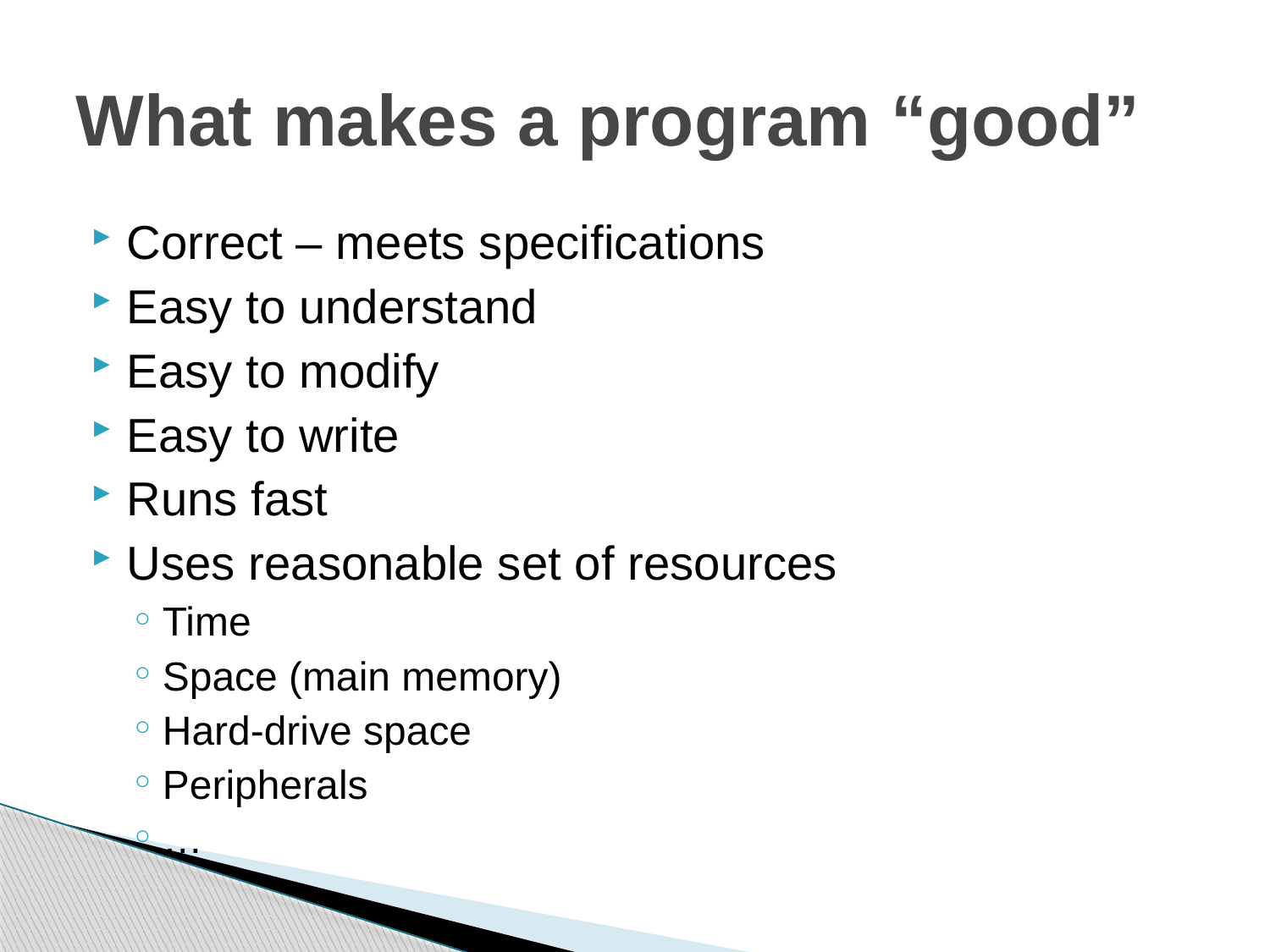

# What makes a program “good”
Correct – meets specifications
Easy to understand
Easy to modify
Easy to write
Runs fast
Uses reasonable set of resources
Time
Space (main memory)
Hard-drive space
Peripherals
…